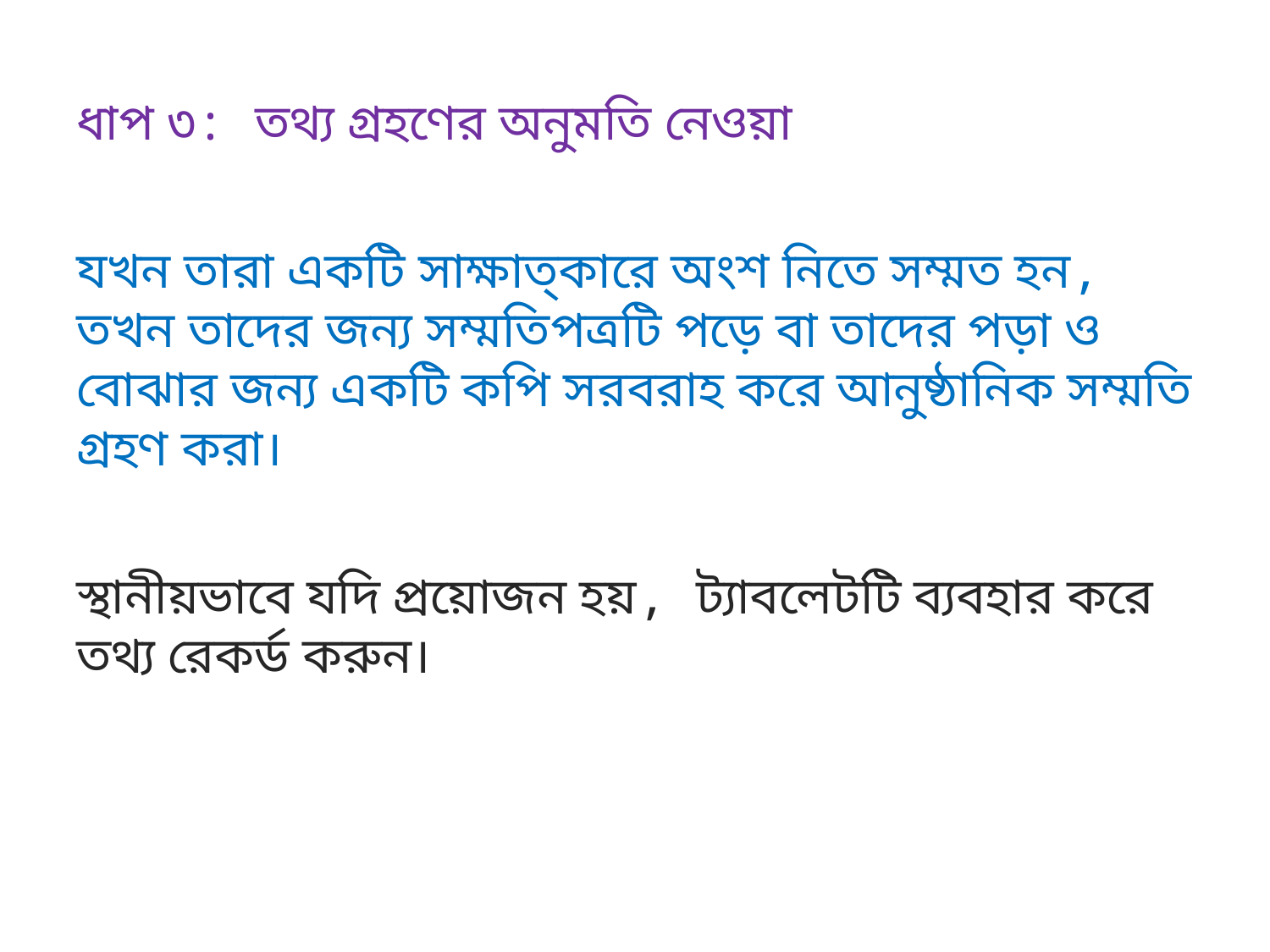

ধাপ ৩: তথ্য গ্রহণের অনুমতি নেওয়া

যখন তারা একটি সাক্ষাত্কারে অংশ নিতে সম্মত হন, তখন তাদের জন্য সম্মতিপত্রটি পড়ে বা তাদের পড়া ও বোঝার জন্য একটি কপি সরবরাহ করে আনুষ্ঠানিক সম্মতি গ্রহণ করা।

স্থানীয়ভাবে যদি প্রয়োজন হয়, ট্যাবলেটটি ব্যবহার করে তথ্য রেকর্ড করুন।